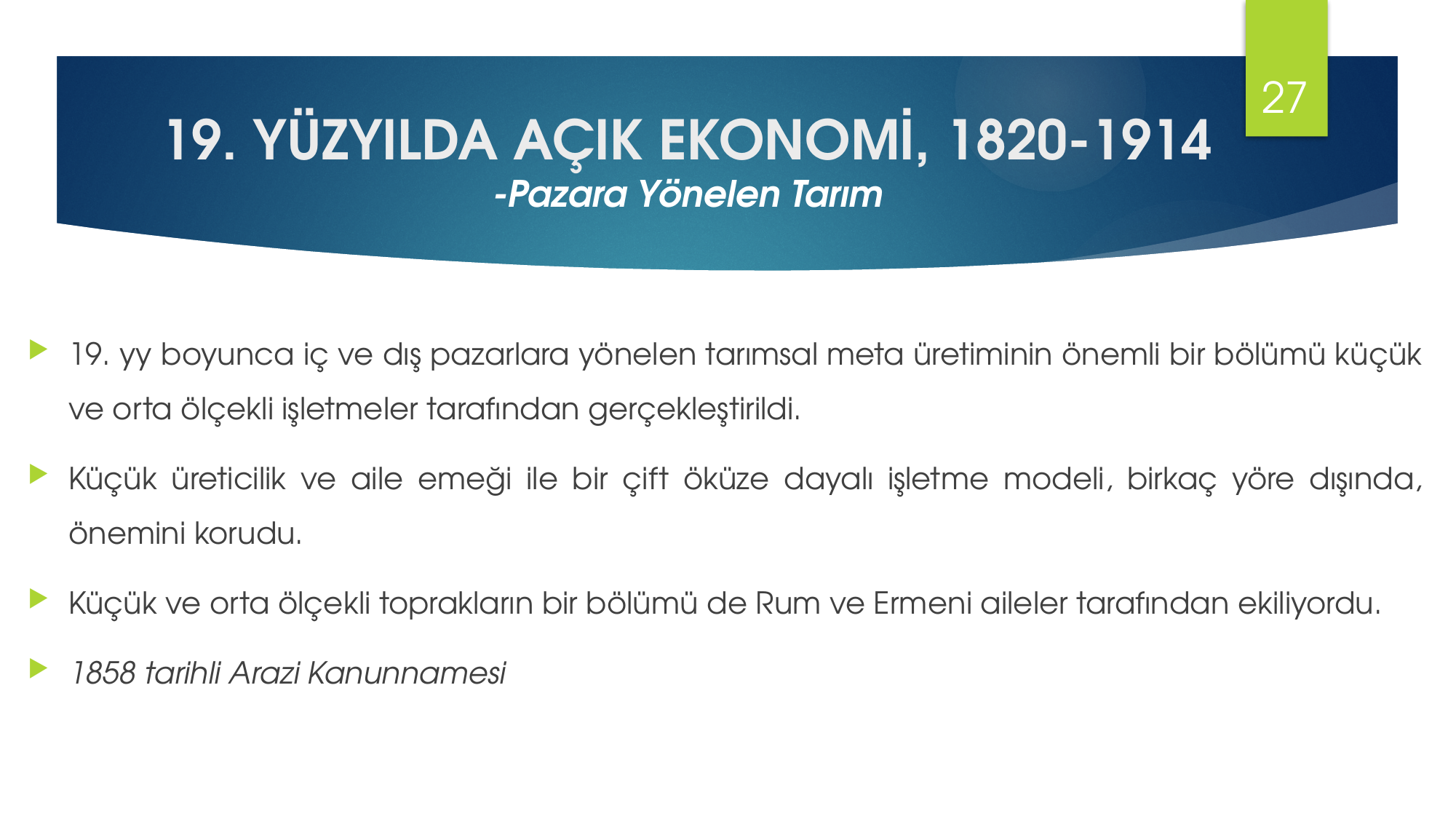

27
19. YÜZYILDA AÇIK EKONOMİ, 1820-1914
-Pazara Yönelen Tarım
19. yy boyunca iç ve dış pazarlara yönelen tarımsal meta üretiminin önemli bir bölümü küçük ve orta ölçekli işletmeler tarafından gerçekleştirildi.
Küçük üreticilik ve aile emeği ile bir çift öküze dayalı işletme modeli, birkaç yöre dışında, önemini korudu.
Küçük ve orta ölçekli toprakların bir bölümü de Rum ve Ermeni aileler tarafından ekiliyordu.
1858 tarihli Arazi Kanunnamesi